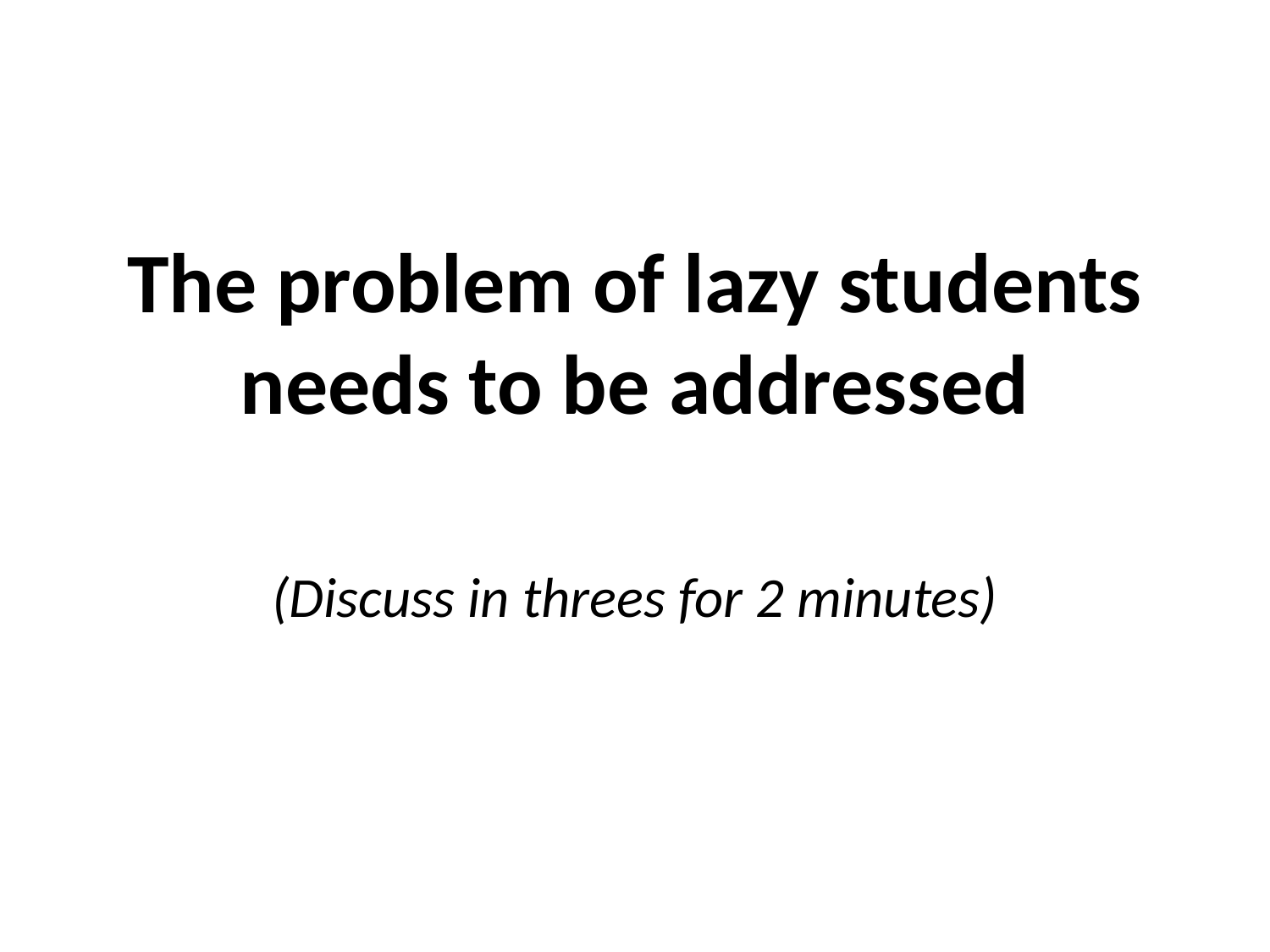

#
The problem of lazy students needs to be addressed

(Discuss in threes for 2 minutes)